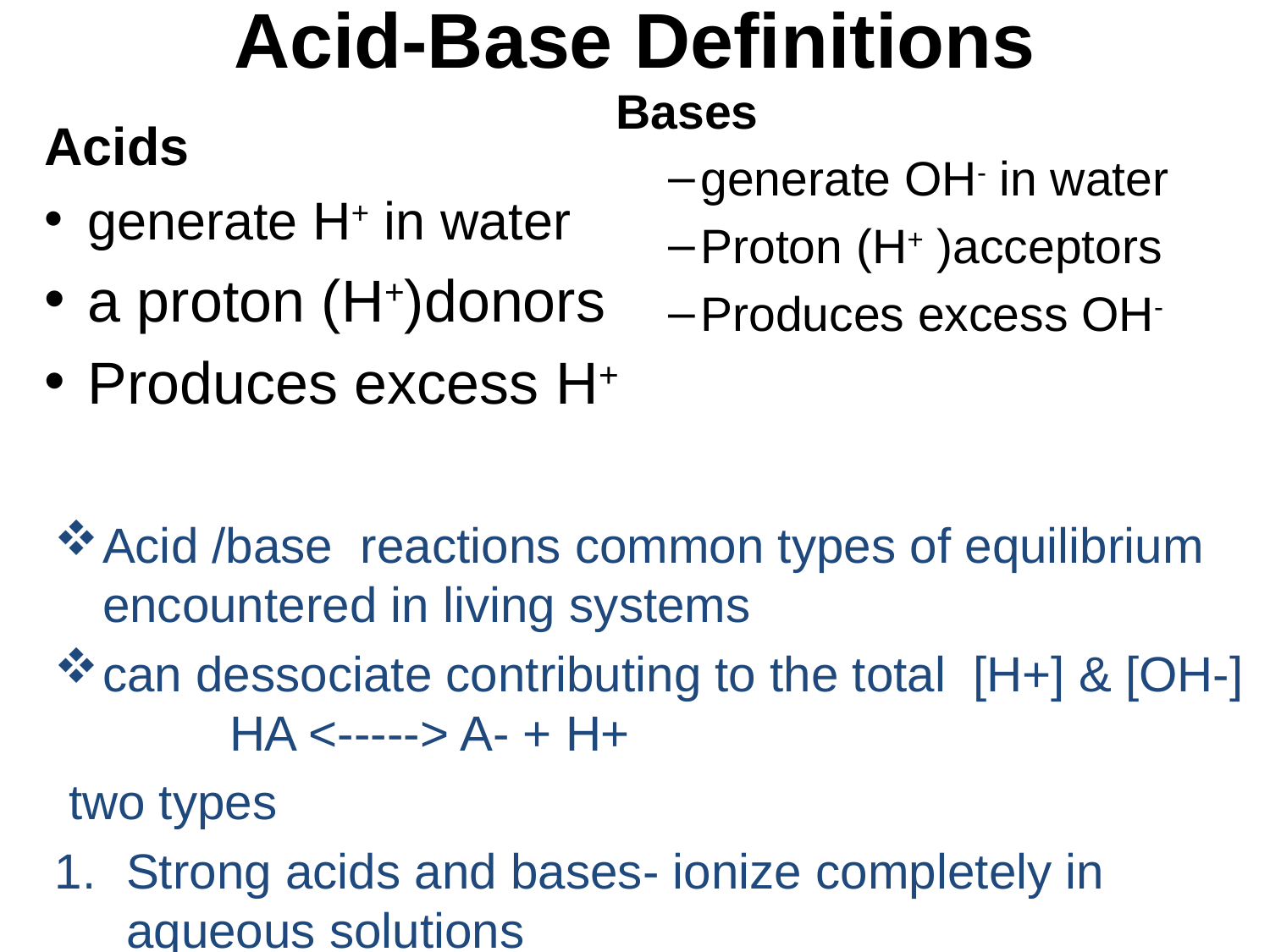

# Acid-Base Definitions
Bases
generate OH- in water
Proton (H+ )acceptors
Produces excess OH-

Acids
generate H+ in water
a proton (H+)donors
Produces excess H+

Acid /base  reactions common types of equilibrium encountered in living systems
can dessociate contributing to the total  [H+] & [OH-]
	HA <-----> A- + H+
 two types
Strong acids and bases- ionize completely in aqueous solutions
Weak acids and bases-ionize partially in aqueous solutions